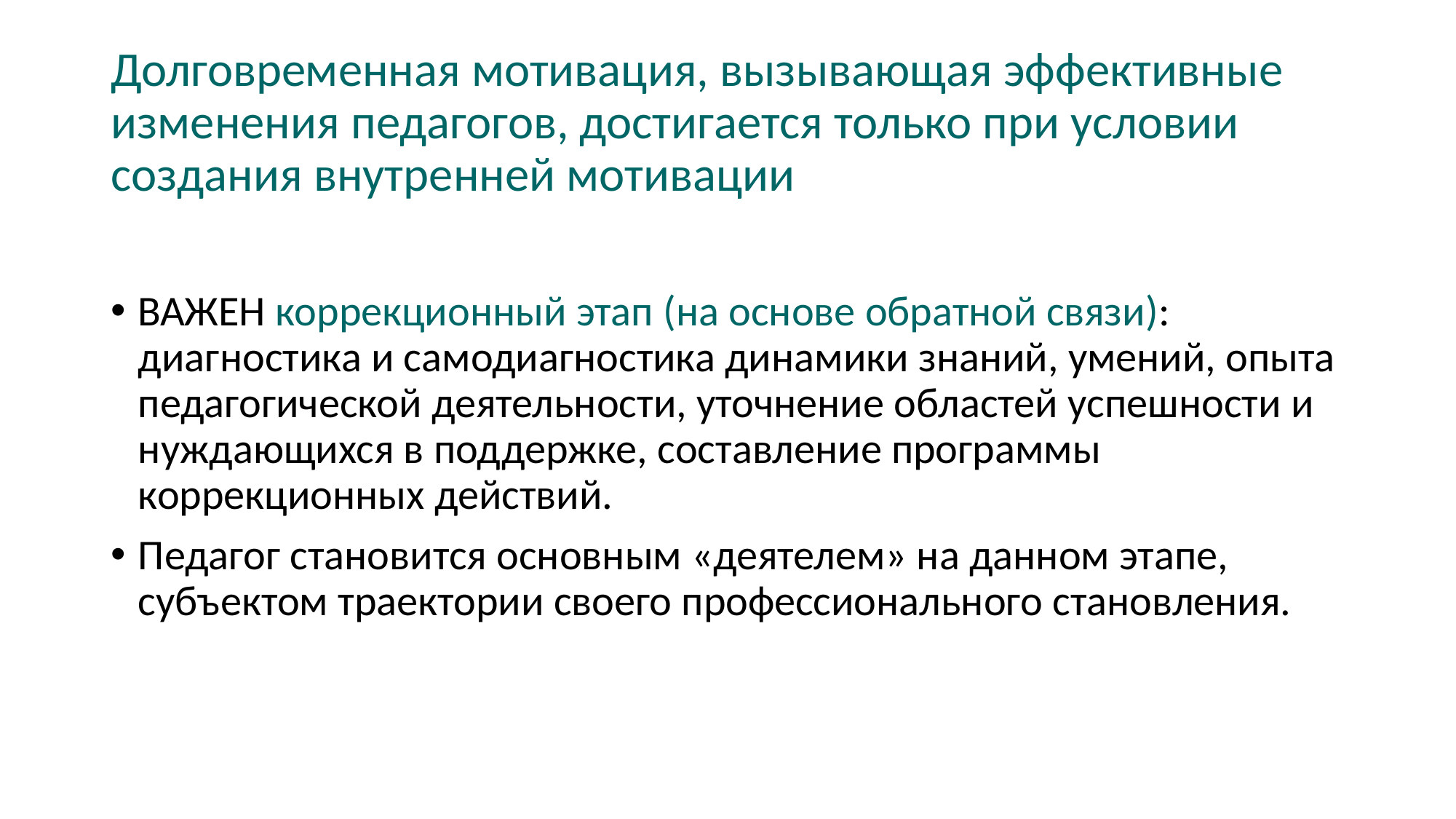

# Долговременная мотивация, вызывающая эффективные изменения педагогов, достигается только при условии создания внутренней мотивации

ВАЖЕН коррекционный этап (на основе обратной связи): диагностика и самодиагностика динамики знаний, умений, опыта педагогической деятельности, уточнение областей успешности и нуждающихся в поддержке, составление программы коррекционных действий.
Педагог становится основным «деятелем» на данном этапе, субъектом траектории своего профессионального становления.